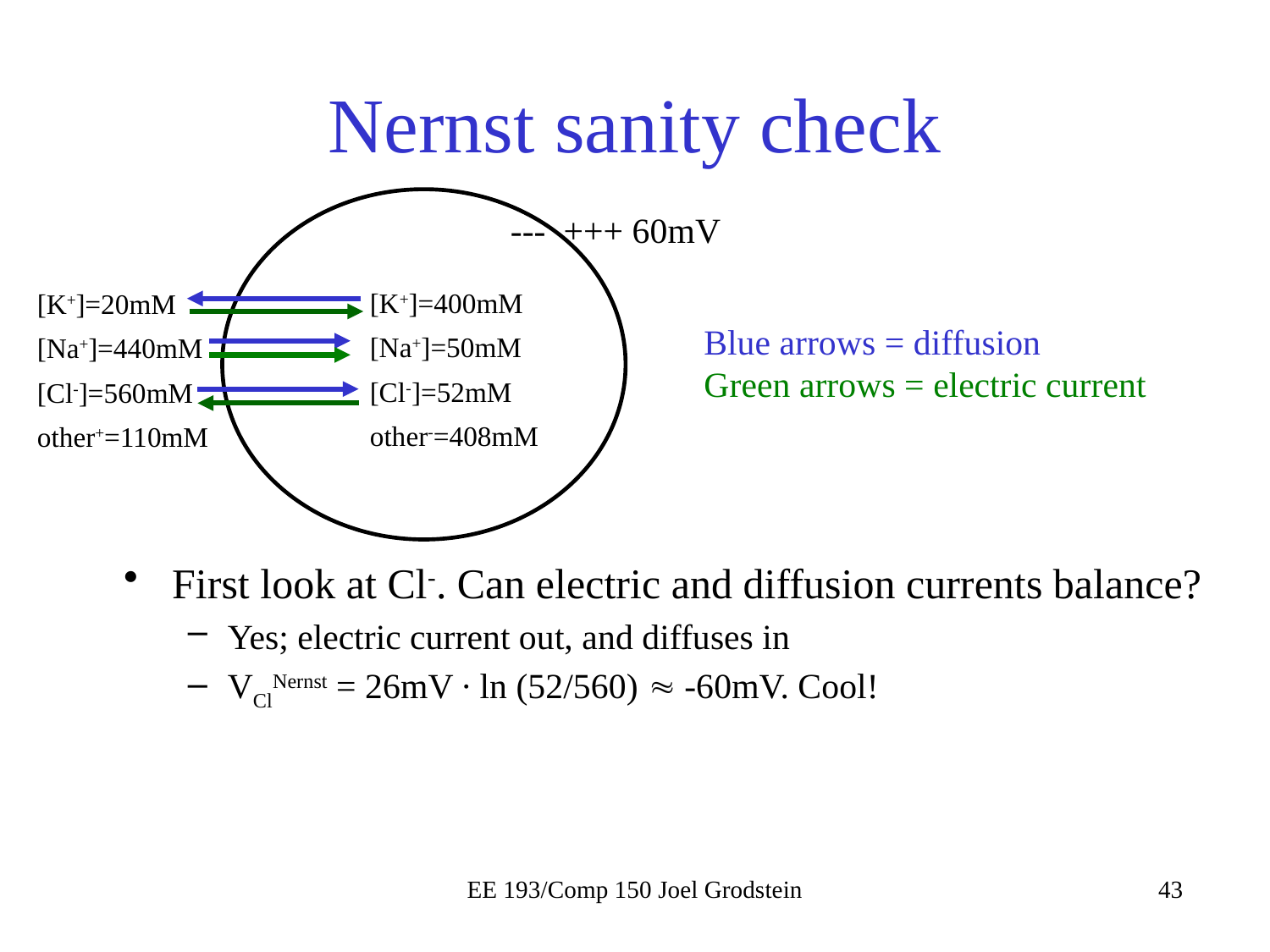

# Nernst sanity check

---  +++ 60mV
[K+]=400mM
[Na+]=50mM
[Cl-]=52mM
other-=408mM
[K+]=20mM
[Na+]=440mM
[Cl-]=560mM
other+=110mM
Blue arrows = diffusion
Green arrows = electric current
First look at Cl-. Can electric and diffusion currents balance?
Yes; electric current out, and diffuses in
VClNernst = 26mV ∙ ln (52/560) ≈ -60mV. Cool!
EE 193/Comp 150 Joel Grodstein